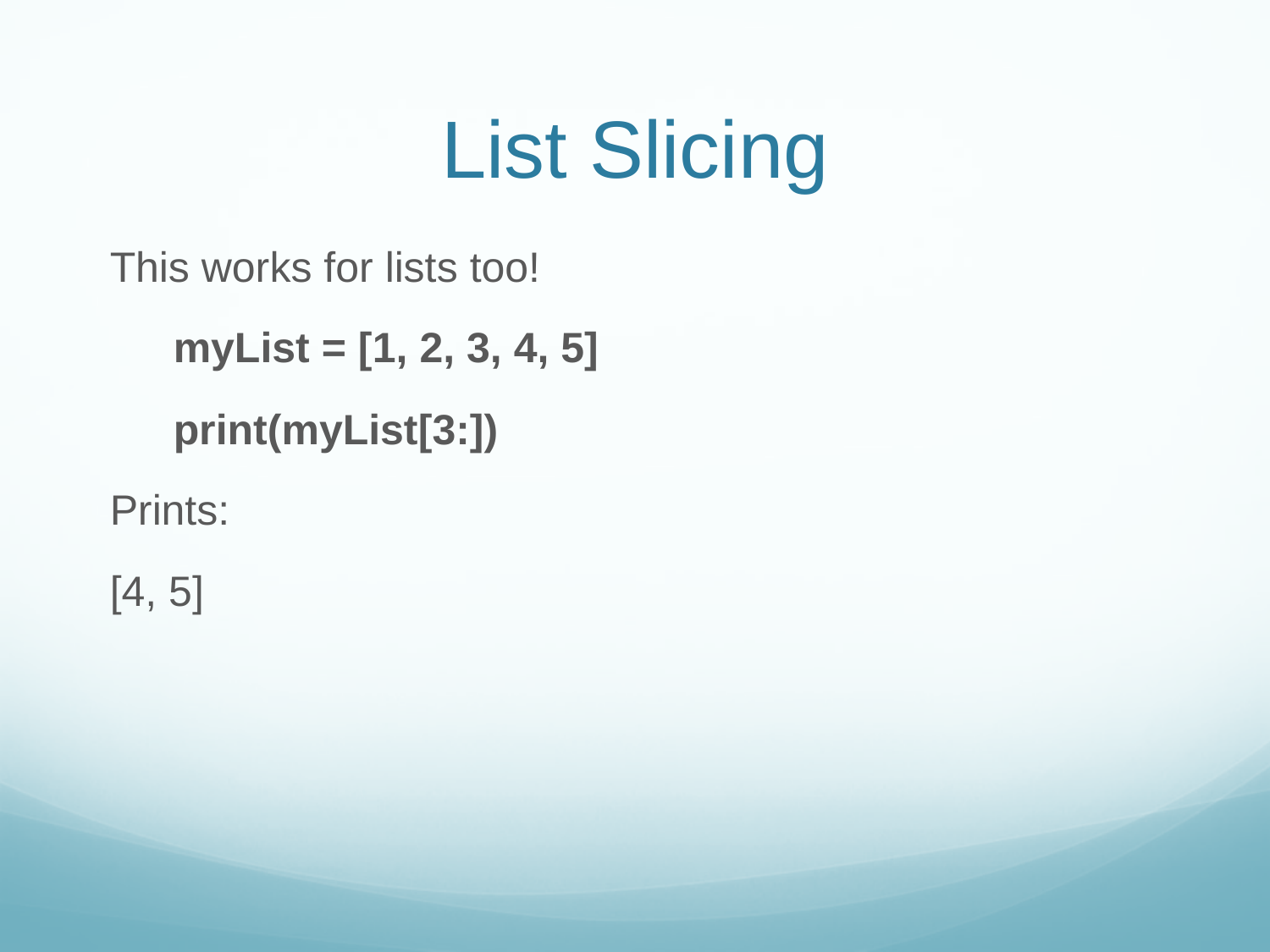

List Slicing

This works for lists too!

myList = [1, 2, 3, 4, 5]

print(myList[3:])

Prints:

[4, 5]